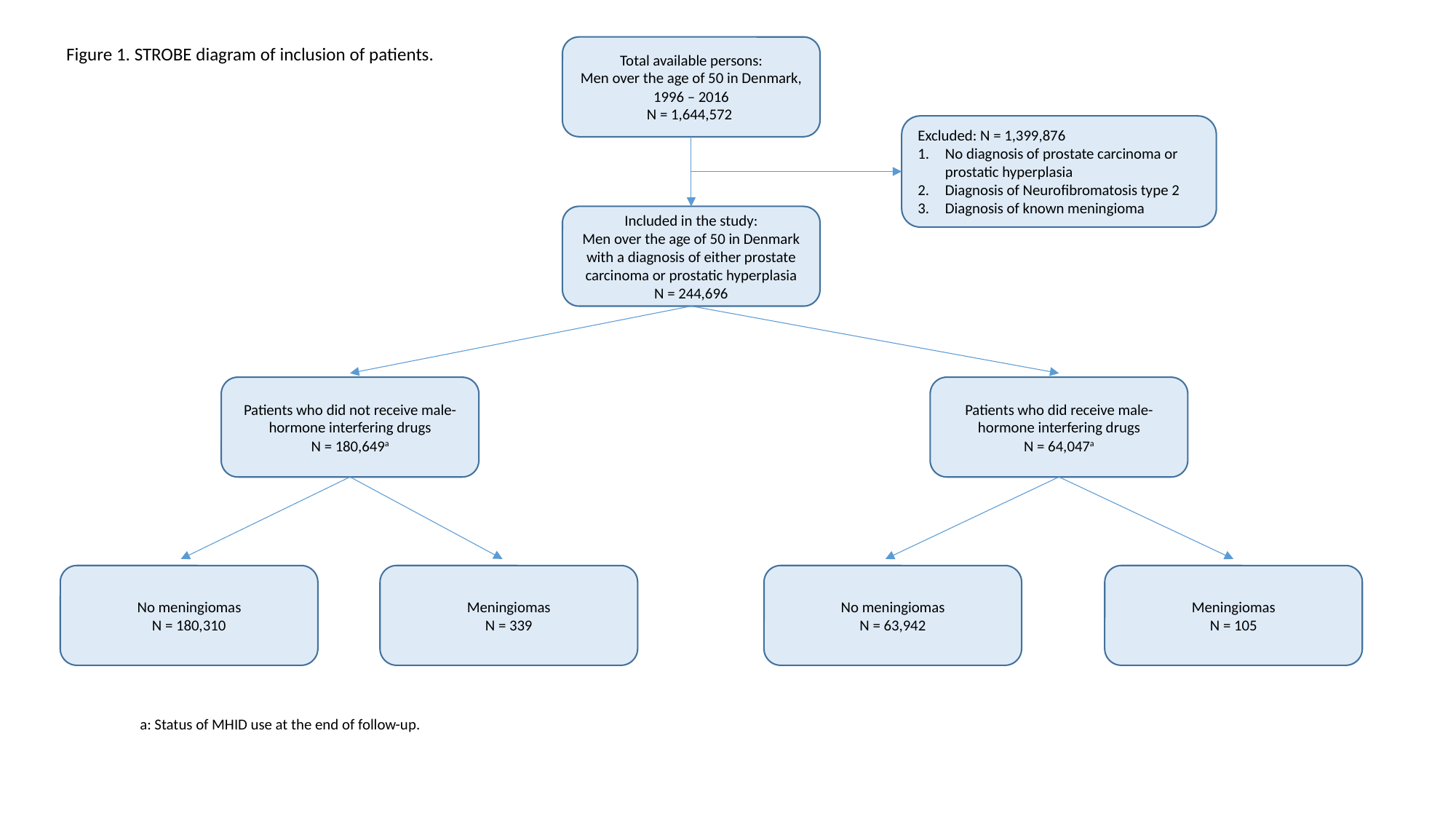

Figure 1. STROBE diagram of inclusion of patients.
Total available persons:
Men over the age of 50 in Denmark, 1996 – 2016
N = 1,644,572
Excluded: N = 1,399,876
No diagnosis of prostate carcinoma or prostatic hyperplasia
Diagnosis of Neurofibromatosis type 2
Diagnosis of known meningioma
Included in the study:
Men over the age of 50 in Denmark with a diagnosis of either prostate carcinoma or prostatic hyperplasia
N = 244,696
Patients who did not receive male-hormone interfering drugs
N = 180,649a
Patients who did receive male-hormone interfering drugs
N = 64,047a
No meningiomas
N = 63,942
Meningiomas
N = 105
Meningiomas
N = 339
No meningiomas
N = 180,310
a: Status of MHID use at the end of follow-up.